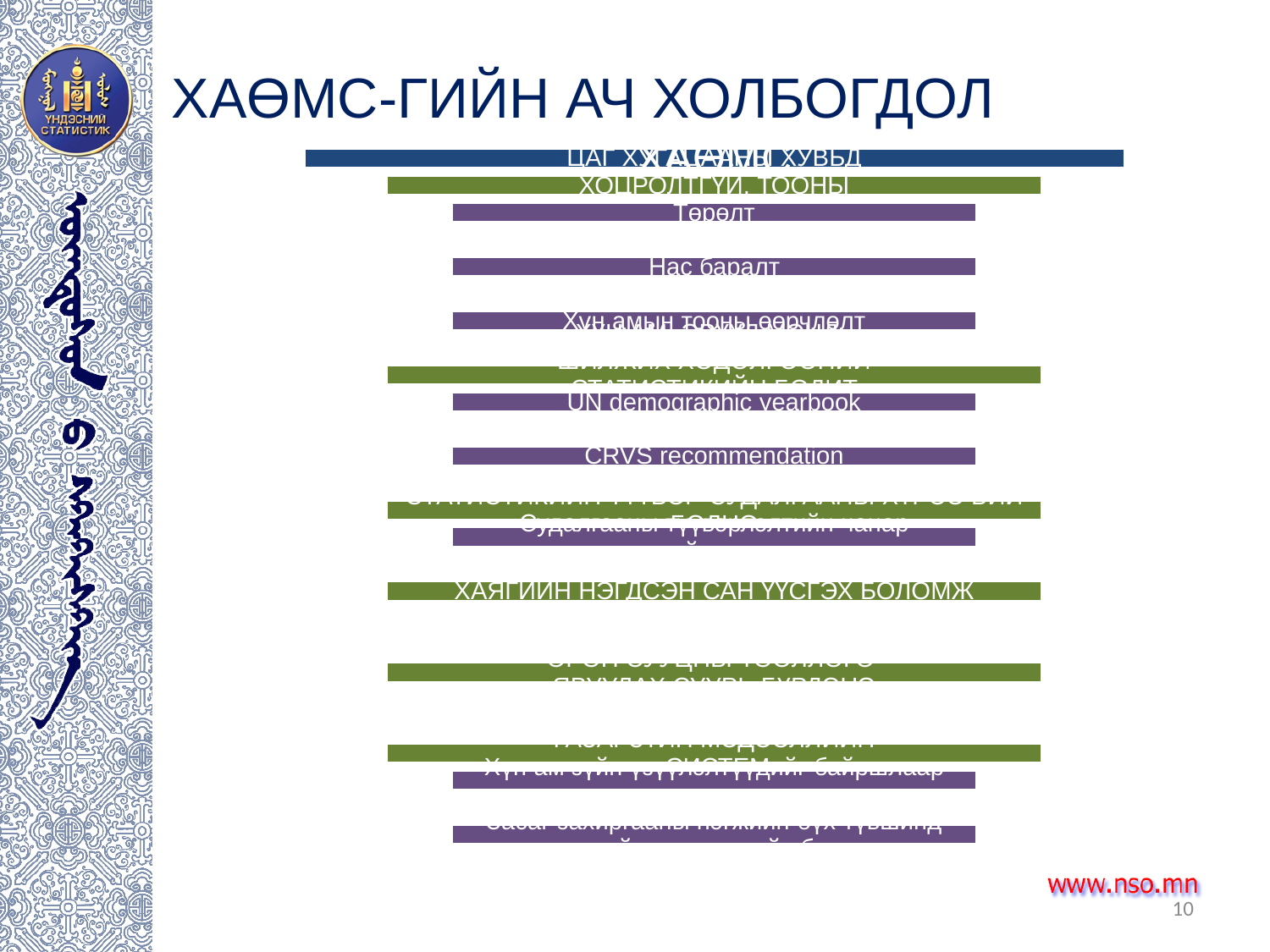

ХАӨМС-ГИЙН АЧ ХОЛБОГДОЛ

Цаг хугацааны хувьд
 хоцролтгүй, тооны
зөрүүгүй мэдээлэл
Төрөлт
Нас баралт
Хүн амын тооны өөрчлөлт
ХАӨМС
Хүн ам, эрүүл мэнд,
шилжих хөдөлгөөний
 статистикийн бодит
мэдээлэл
UN demographic yearbook
CRVS recommendation
Хаягийн нэгдсэн сан үүсгэх боломж
Орон сууцны тооллого
явуулах суурь бүрдэнэ
Газарзүйн мэдээллийн
 систем
Засаг захиргааны нэгжийн бүх түвшинд оронзайн анализ хийх боломж
10